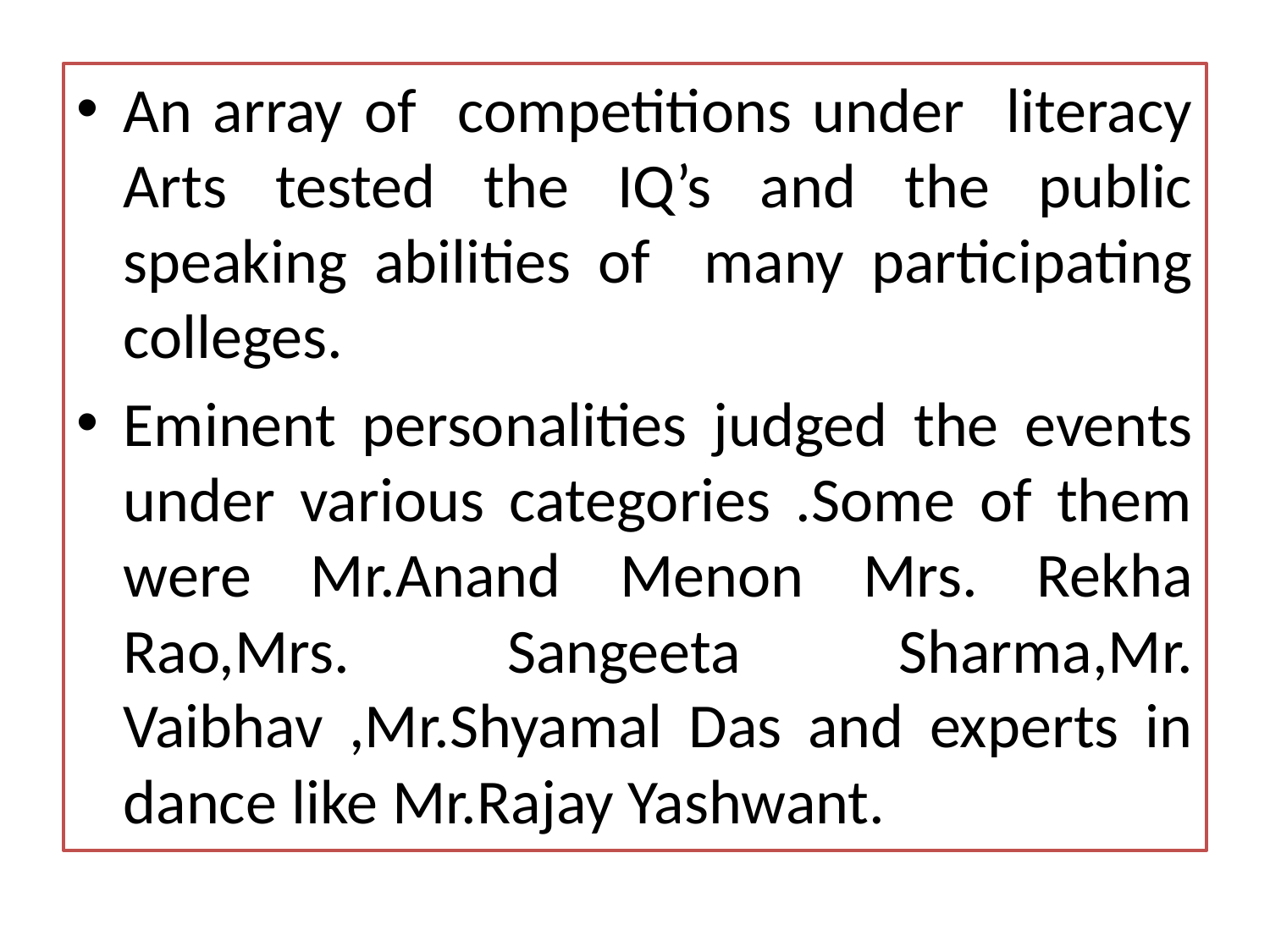

An array of  competitions under  literacy Arts tested the IQ’s and the public speaking abilities of  many participating colleges.
Eminent personalities judged the events under various categories .Some of them were Mr.Anand Menon Mrs. Rekha Rao,Mrs. Sangeeta Sharma,Mr. Vaibhav ,Mr.Shyamal Das and experts in dance like Mr.Rajay Yashwant.